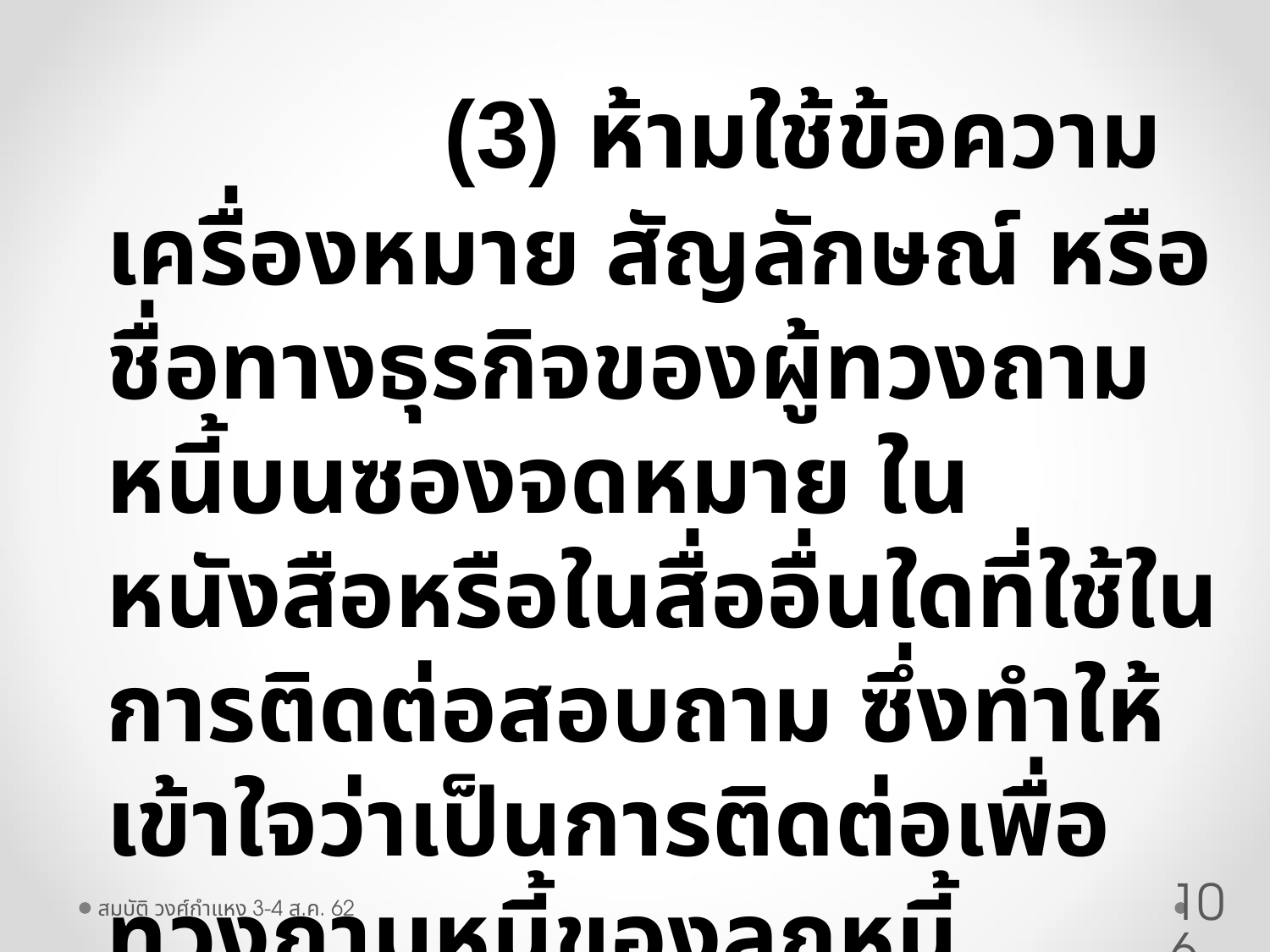

(3) ห้ามใช้ข้อความ เครื่องหมาย สัญลักษณ์ หรือชื่อทางธุรกิจของผู้ทวงถามหนี้บนซองจดหมาย ในหนังสือหรือในสื่ออื่นใดที่ใช้ในการติดต่อสอบถาม ซึ่งทำให้เข้าใจว่าเป็นการติดต่อเพื่อทวงถามหนี้ของลูกหนี้                                                               (โทษ จำคุกไม่เกิน 1 ปี ปรับไม่เกิน 100,000 บาท หรือทั้งจำทั้งปรับ)
106
สมบัติ วงศ์กำแหง 3-4 ส.ค. 62